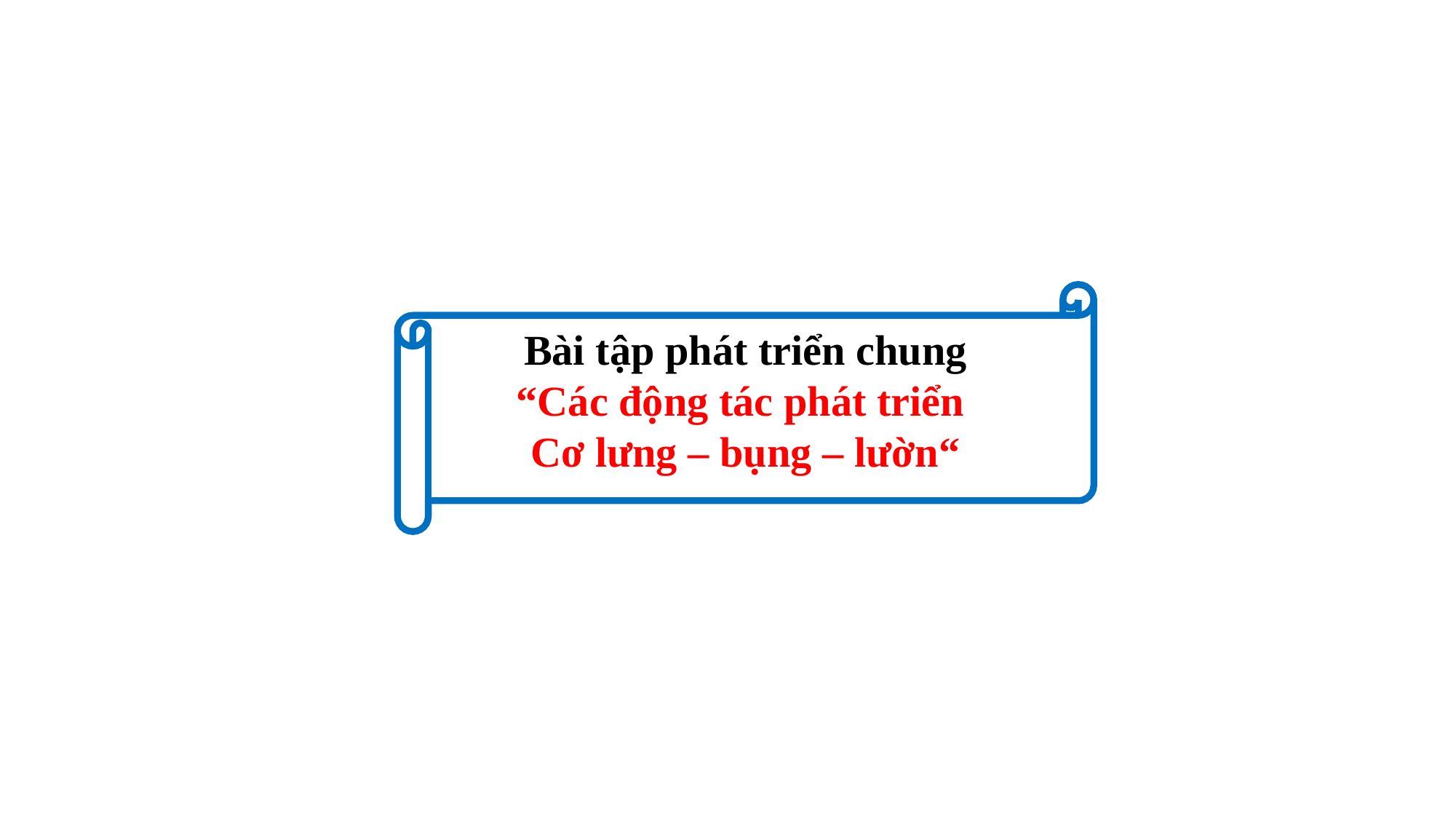

Bài tập phát triển chung
“Các động tác phát triển
Cơ lưng – bụng – lườn“